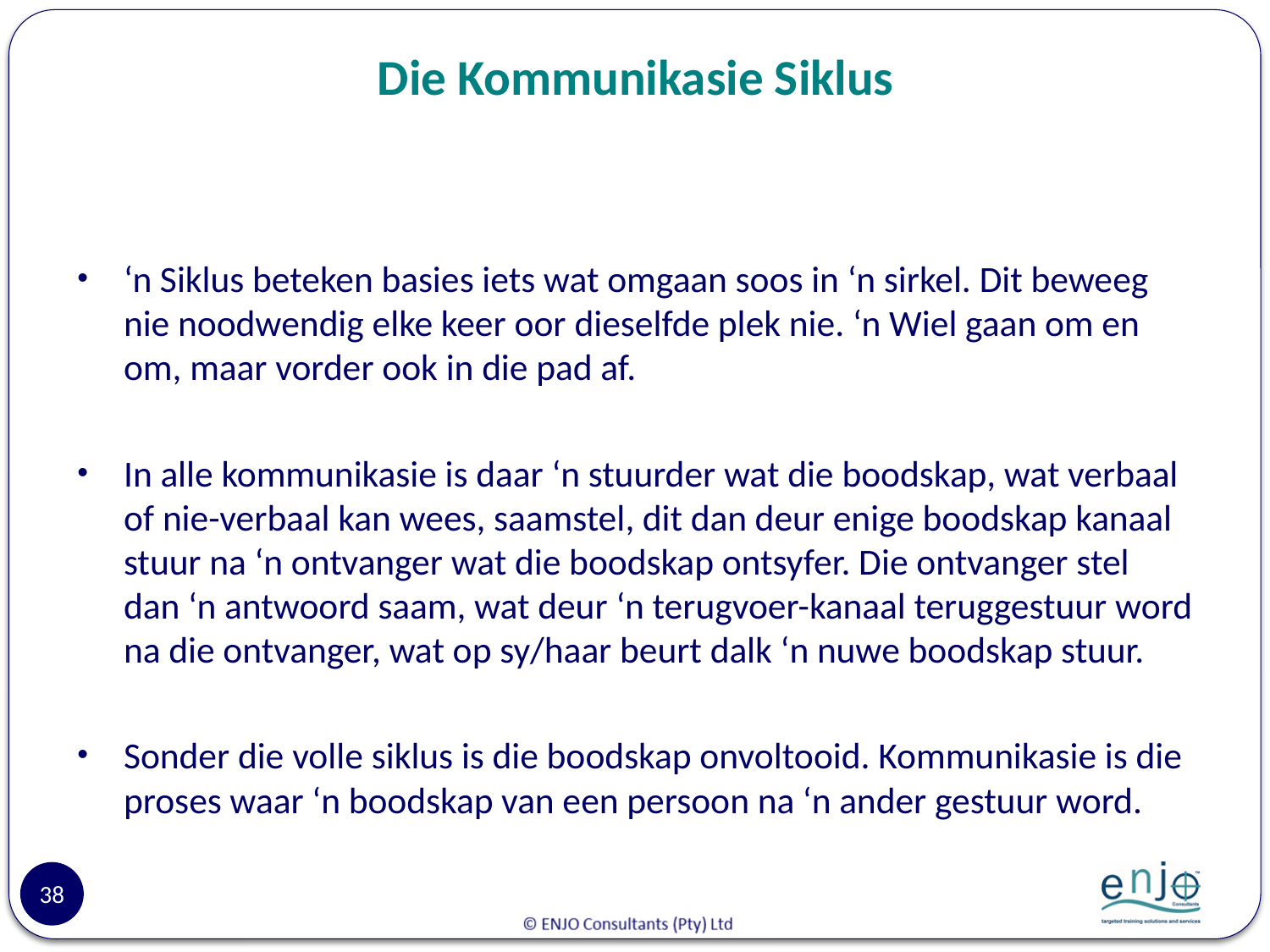

# Die Kommunikasie Siklus

‘n Siklus beteken basies iets wat omgaan soos in ‘n sirkel. Dit beweeg nie noodwendig elke keer oor dieselfde plek nie. ‘n Wiel gaan om en om, maar vorder ook in die pad af.

In alle kommunikasie is daar ‘n stuurder wat die boodskap, wat verbaal of nie-verbaal kan wees, saamstel, dit dan deur enige boodskap kanaal stuur na ‘n ontvanger wat die boodskap ontsyfer. Die ontvanger stel dan ‘n antwoord saam, wat deur ‘n terugvoer-kanaal teruggestuur word na die ontvanger, wat op sy/haar beurt dalk ‘n nuwe boodskap stuur.

Sonder die volle siklus is die boodskap onvoltooid. Kommunikasie is die proses waar ‘n boodskap van een persoon na ‘n ander gestuur word.

38